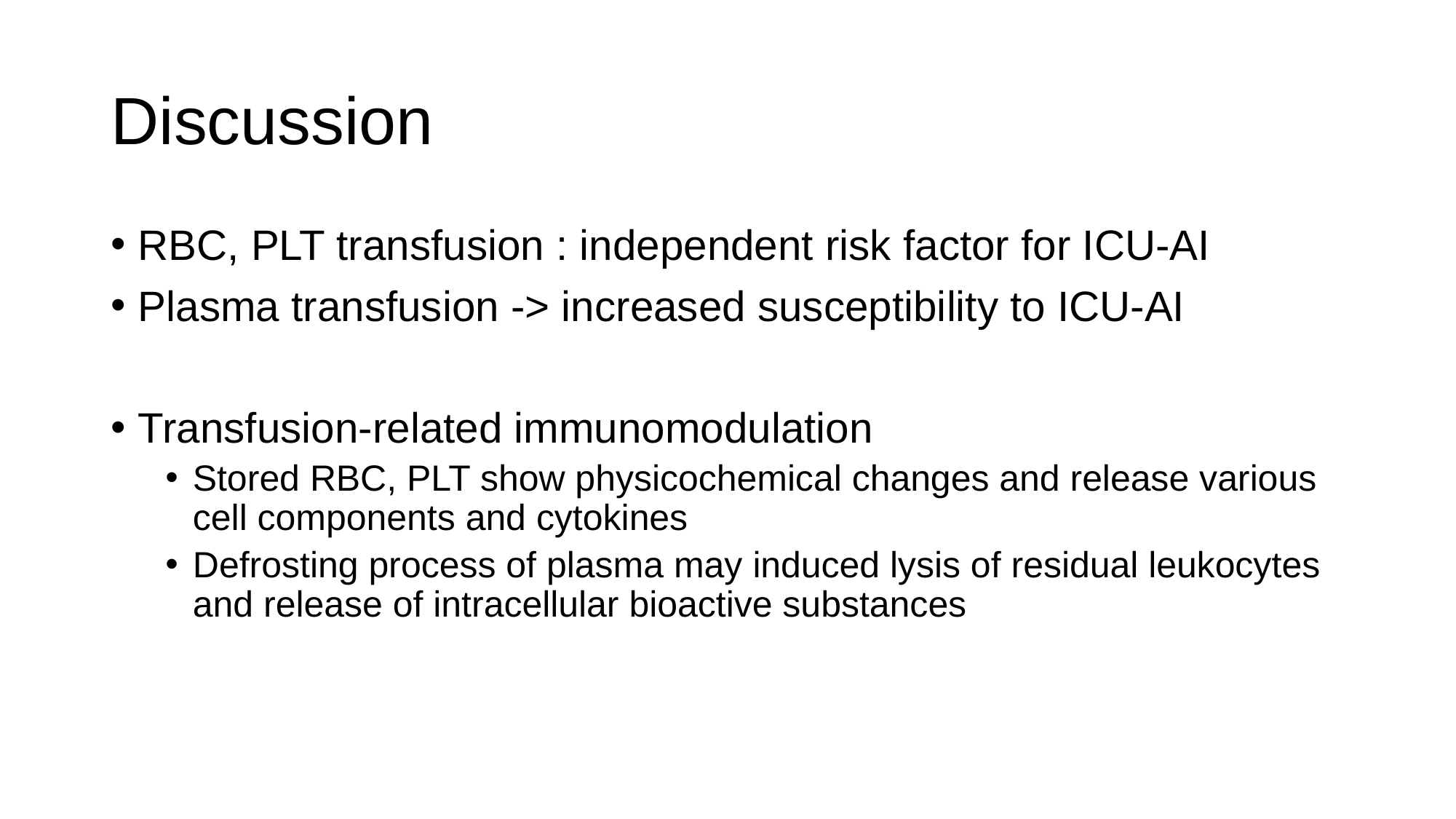

# Discussion
RBC, PLT transfusion : independent risk factor for ICU-AI
Plasma transfusion -> increased susceptibility to ICU-AI

Transfusion-related immunomodulation
Stored RBC, PLT show physicochemical changes and release various cell components and cytokines
Defrosting process of plasma may induced lysis of residual leukocytes and release of intracellular bioactive substances